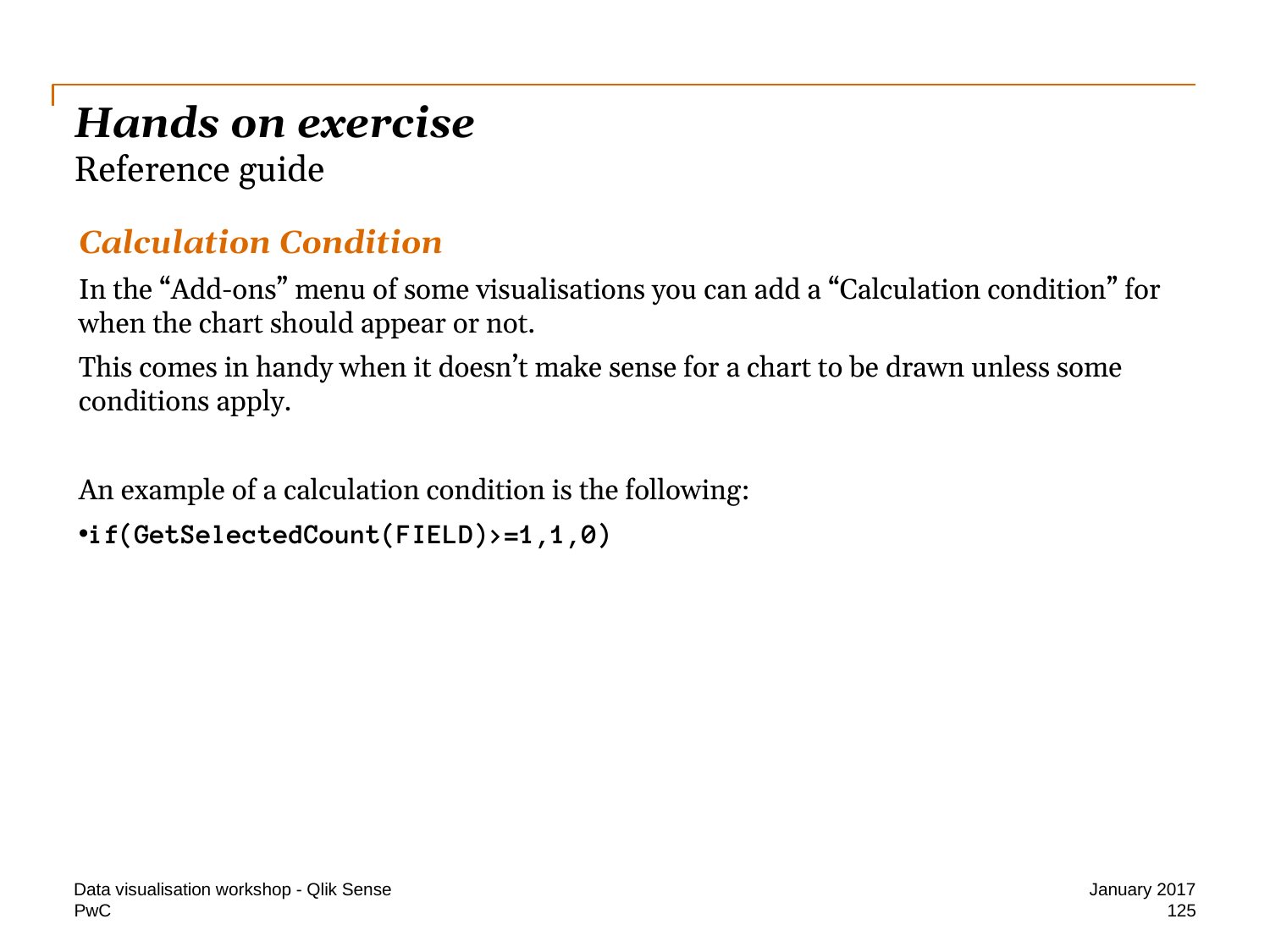

# Hands on exercise Reference guide
Calculation Condition
In the “Add-ons” menu of some visualisations you can add a “Calculation condition” for when the chart should appear or not.
This comes in handy when it doesn’t make sense for a chart to be drawn unless some conditions apply.

An example of a calculation condition is the following:
if(GetSelectedCount(FIELD)>=1,1,0)

Data visualisation workshop - Qlik Sense
January 2017
125